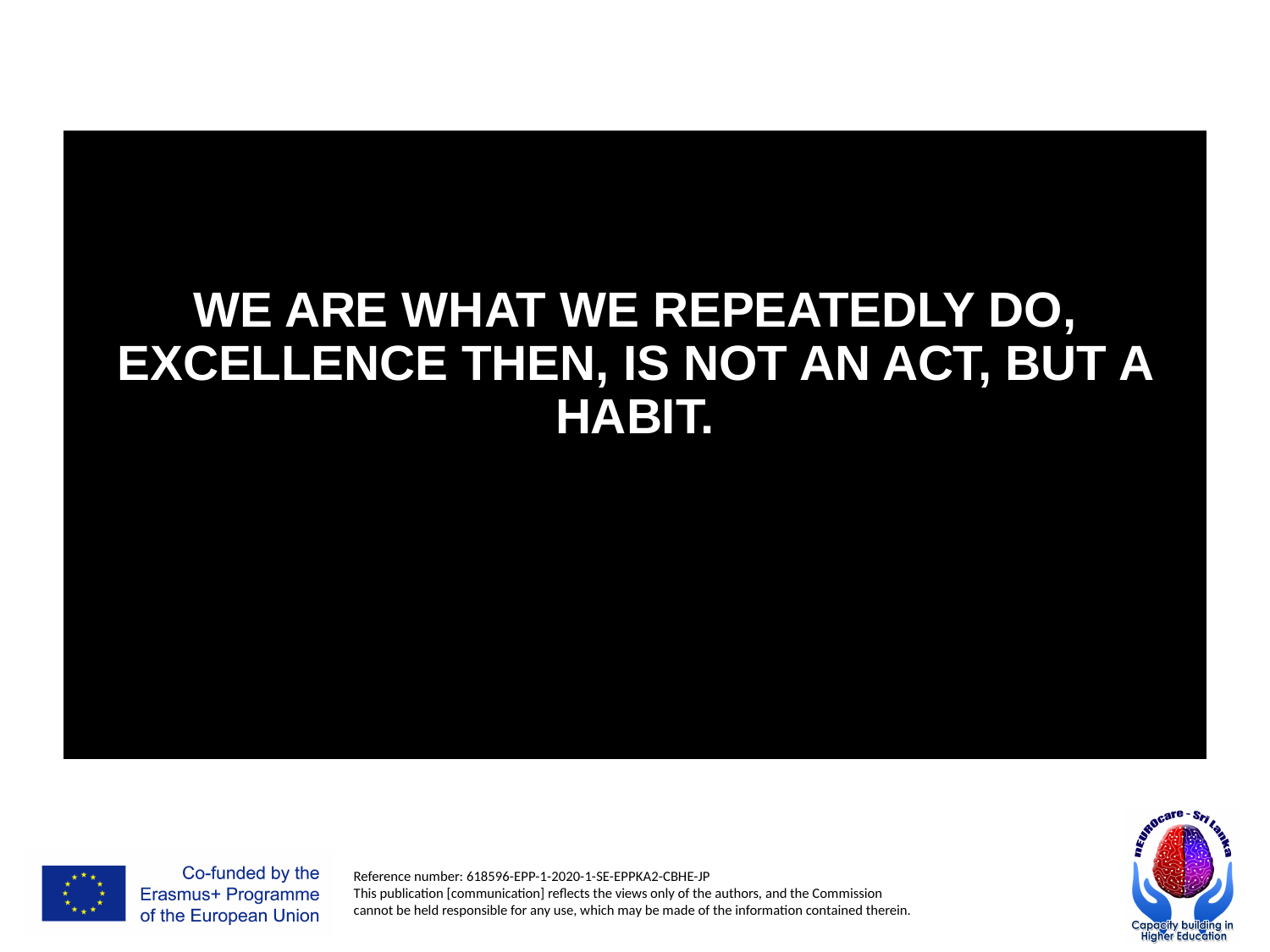

WE ARE WHAT WE REPEATEDLY DO, EXCELLENCE THEN, IS NOT AN ACT, BUT A HABIT.